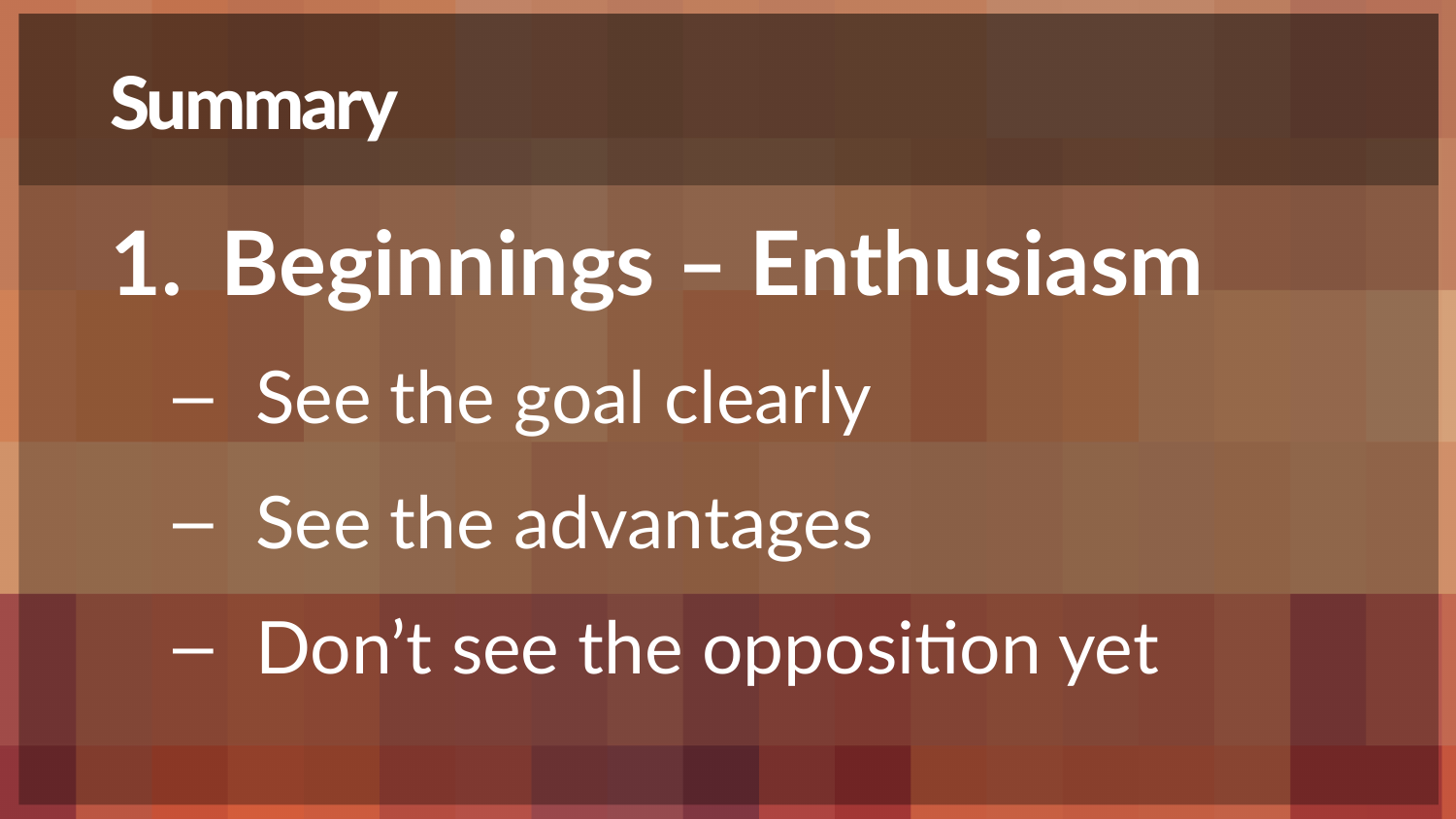

# Summary
Beginnings – Enthusiasm
See the goal clearly
See the advantages
Don’t see the opposition yet